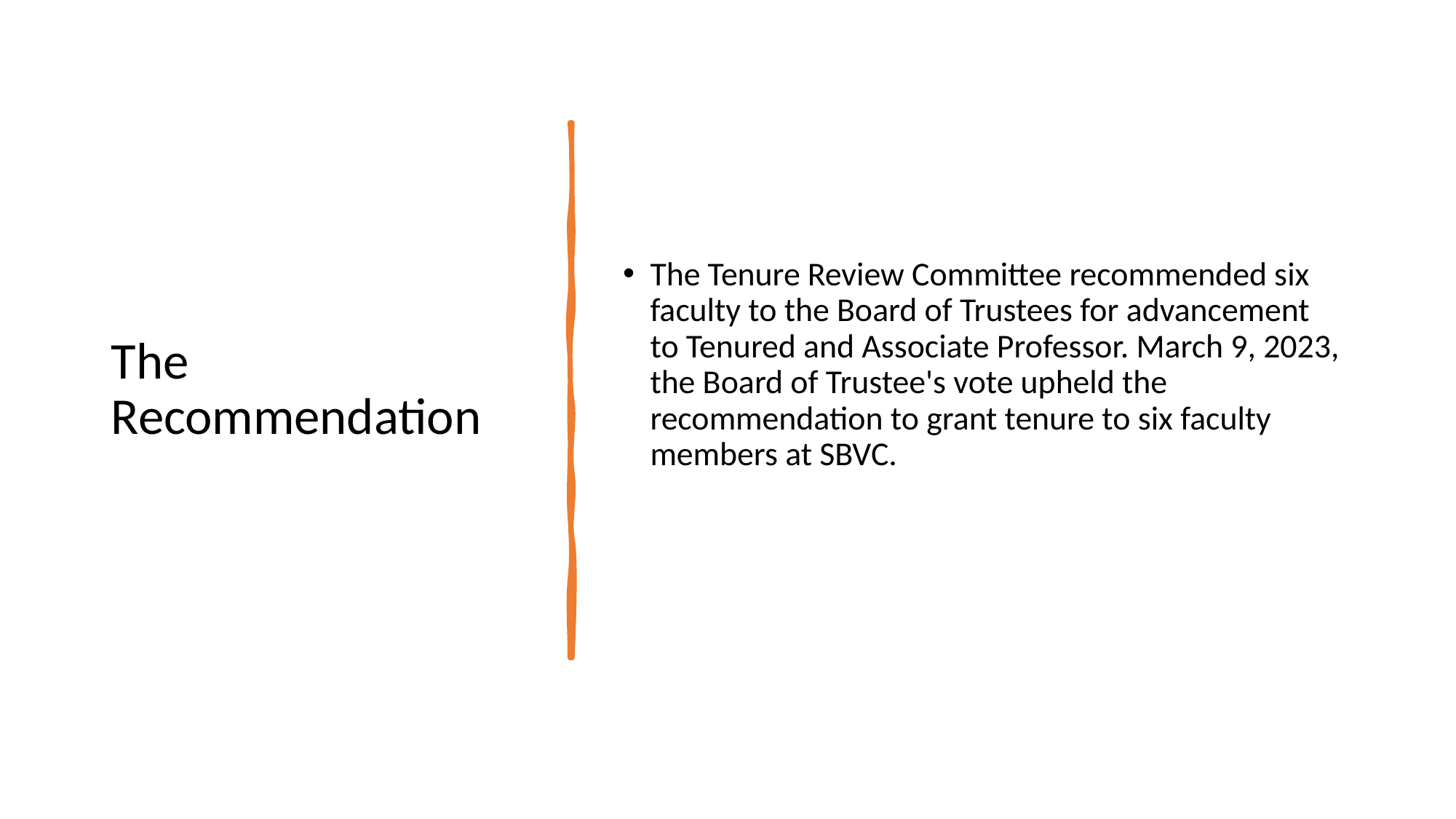

# The Recommendation
The Tenure Review Committee recommended six faculty to the Board of Trustees for advancement to Tenured and Associate Professor. March 9, 2023, the Board of Trustee's vote upheld the recommendation to grant tenure to six faculty members at SBVC.